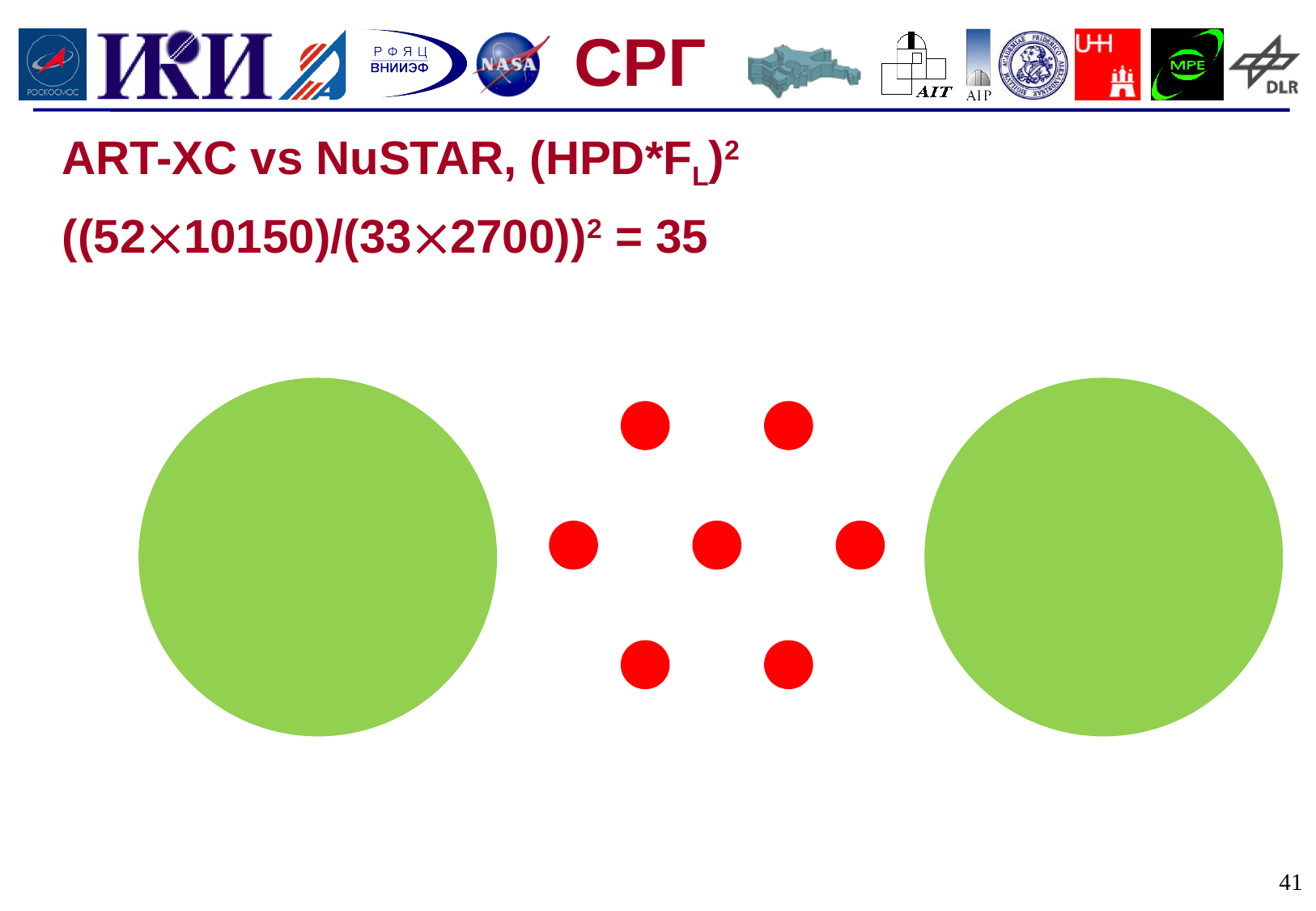

ART-XC vs NuSTAR, (HPD*FL)2
((52×10150)/(33×2700))2 = 35

41